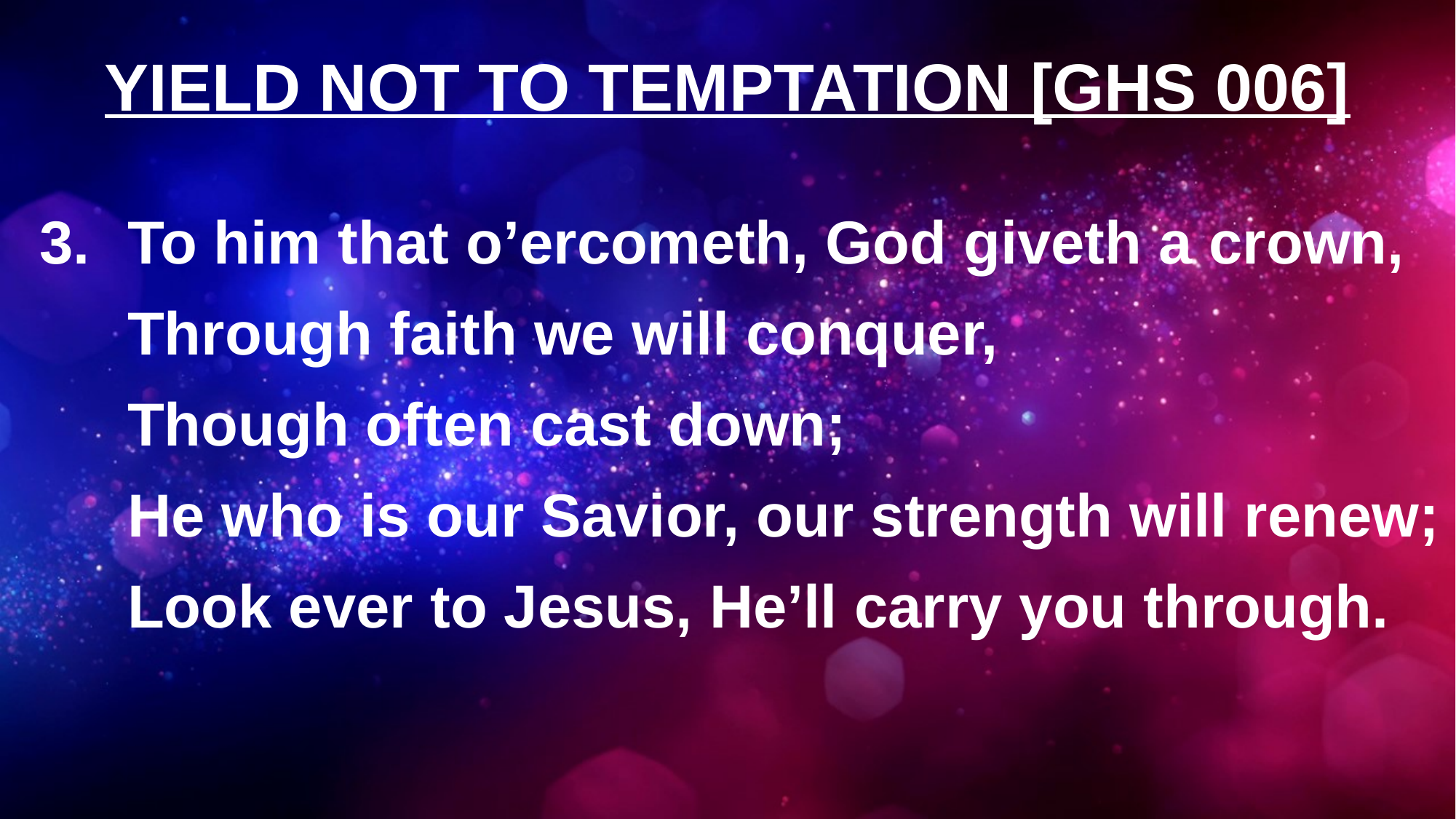

# YIELD NOT TO TEMPTATION [GHS 006]
3.
To him that o’ercometh, God giveth a crown,
Through faith we will conquer,
Though often cast down;
He who is our Savior, our strength will renew;
Look ever to Jesus, He’ll carry you through.